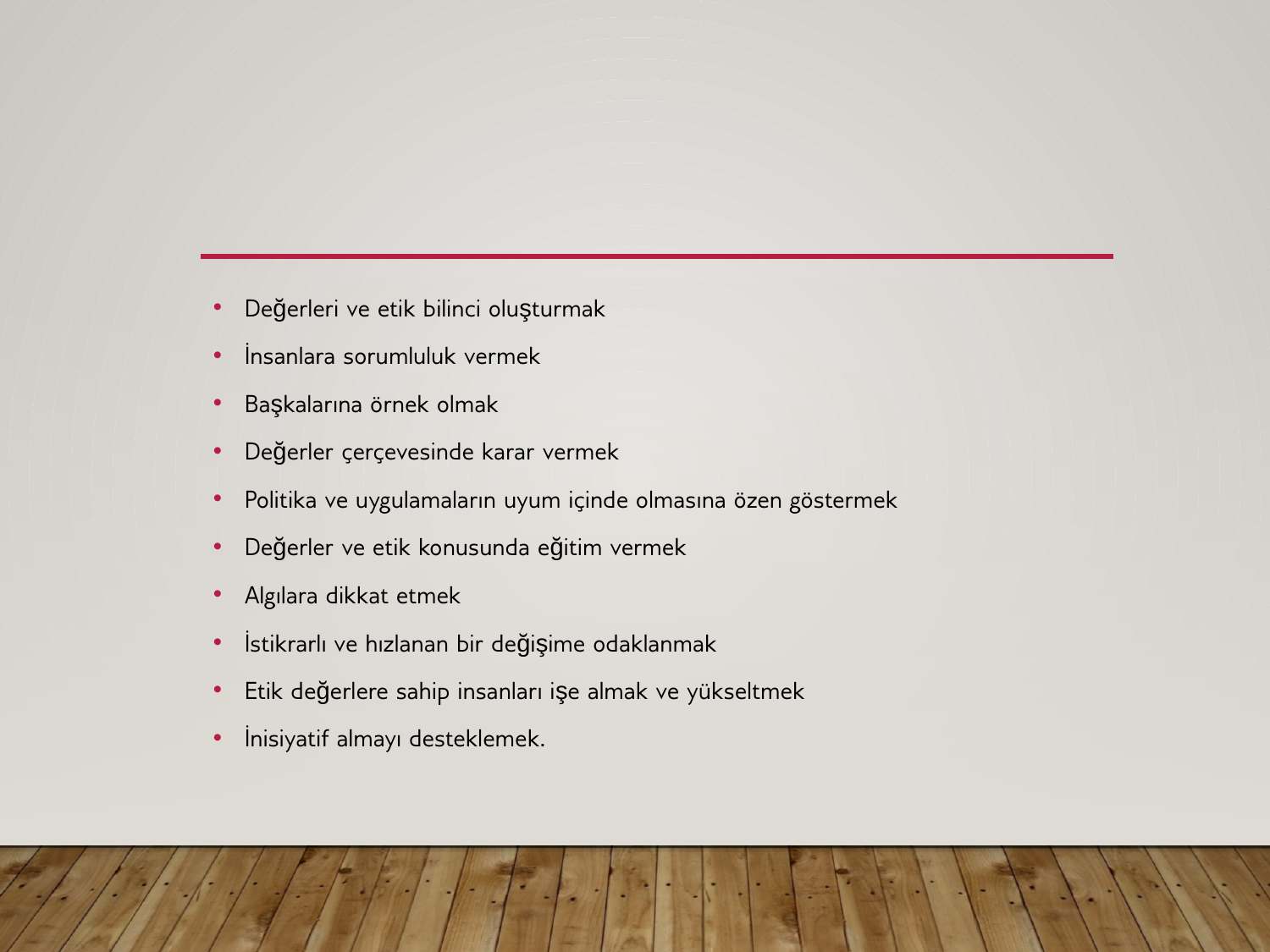

#
Değerleri ve etik bilinci oluşturmak
İnsanlara sorumluluk vermek
Başkalarına örnek olmak
Değerler çerçevesinde karar vermek
Politika ve uygulamaların uyum içinde olmasına özen göstermek
Değerler ve etik konusunda eğitim vermek
Algılara dikkat etmek
İstikrarlı ve hızlanan bir değişime odaklanmak
Etik değerlere sahip insanları işe almak ve yükseltmek
İnisiyatif almayı desteklemek.